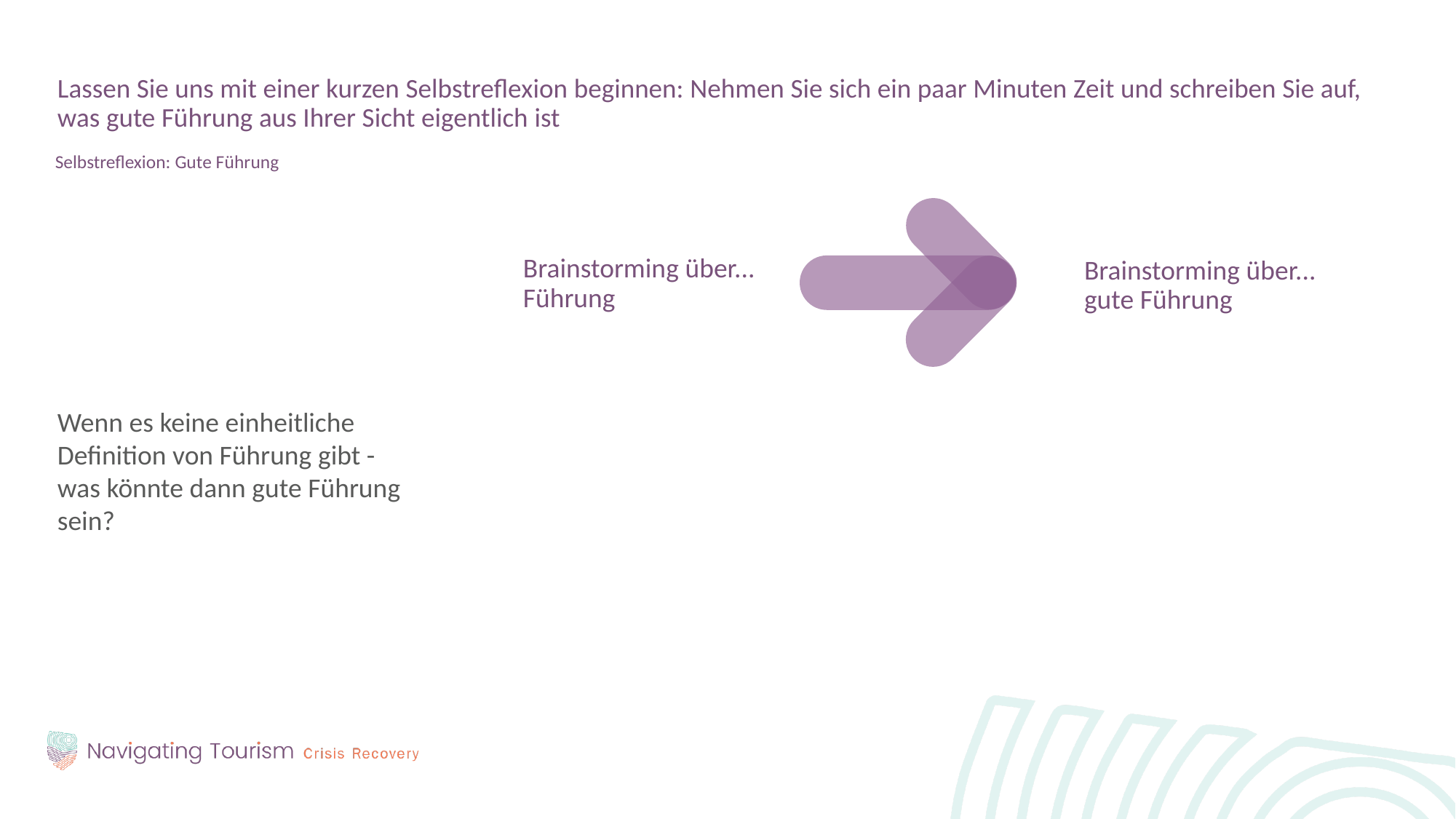

Lassen Sie uns mit einer kurzen Selbstreflexion beginnen: Nehmen Sie sich ein paar Minuten Zeit und schreiben Sie auf, was gute Führung aus Ihrer Sicht eigentlich ist
Selbstreflexion: Gute Führung

Wenn es keine einheitliche Definition von Führung gibt - was könnte dann gute Führung sein?

Brainstorming über...
Führung

Brainstorming über...
gute Führung